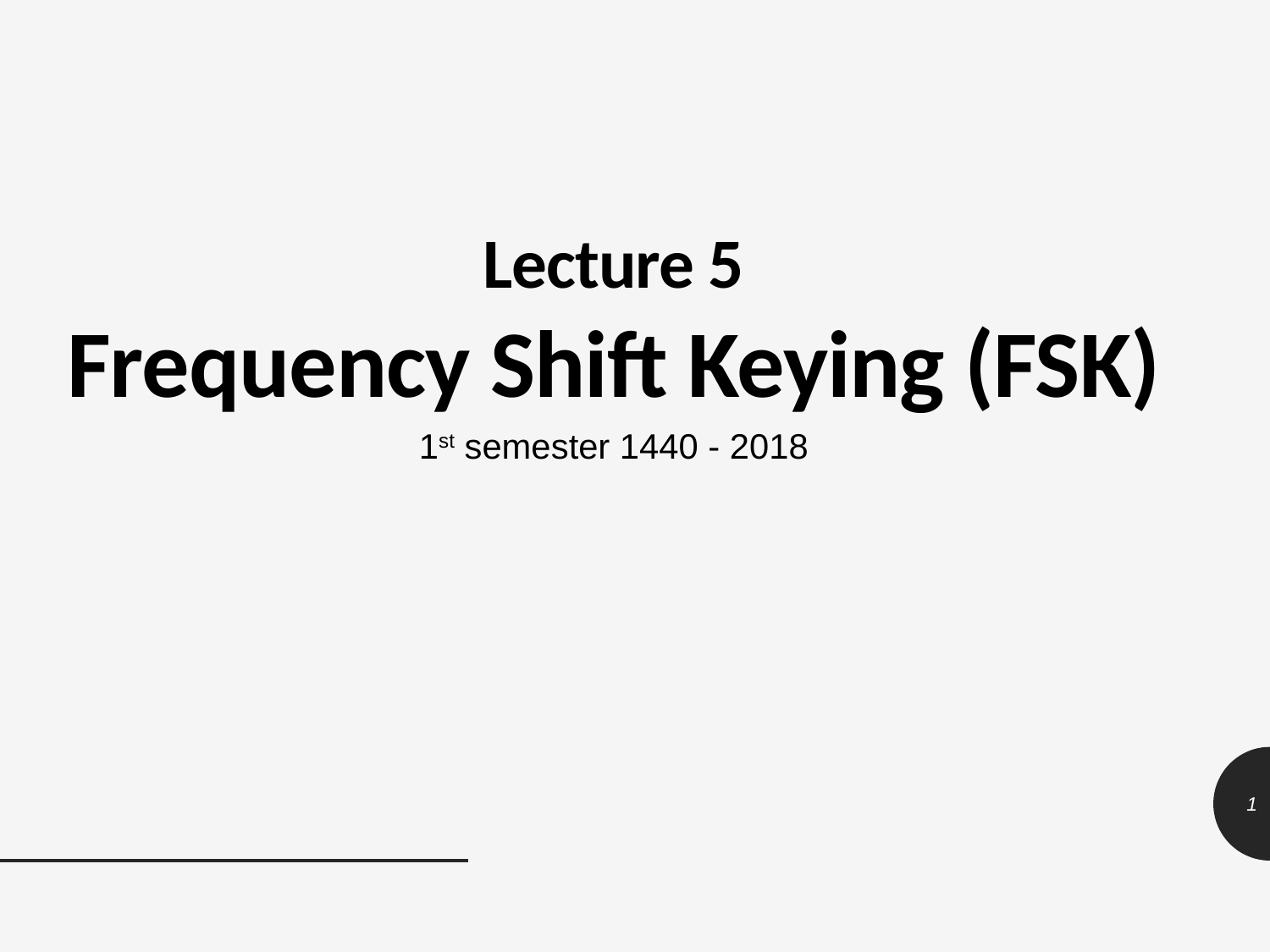

Lecture 5
Frequency Shift Keying (FSK)
1st semester 1440 - 2018

1